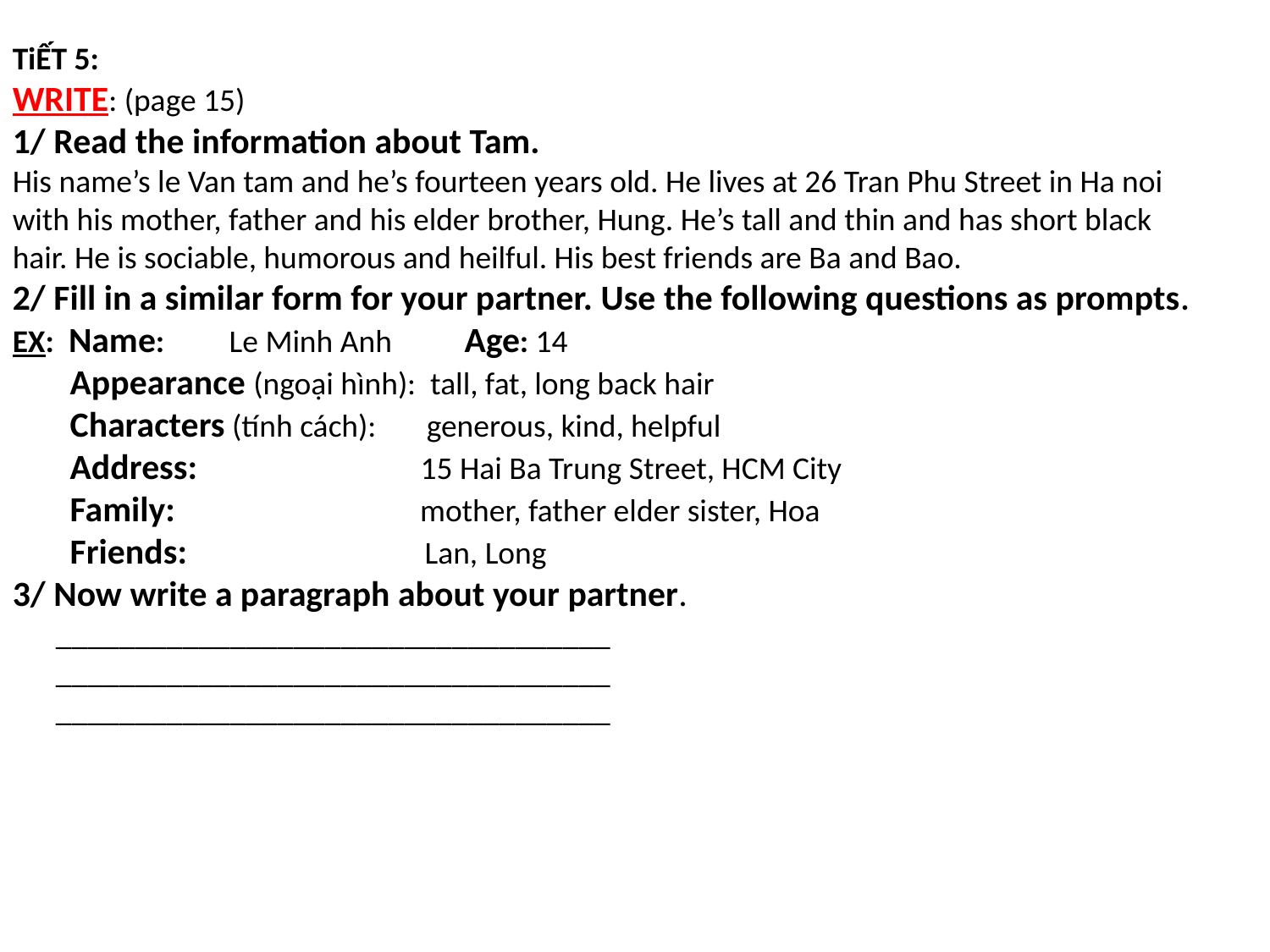

TiẾT 5:
WRITE: (page 15)
1/ Read the information about Tam.
His name’s le Van tam and he’s fourteen years old. He lives at 26 Tran Phu Street in Ha noi with his mother, father and his elder brother, Hung. He’s tall and thin and has short black hair. He is sociable, humorous and heilful. His best friends are Ba and Bao.
2/ Fill in a similar form for your partner. Use the following questions as prompts.
EX:  Name:         Le Minh Anh          Age: 14
        Appearance (ngoại hình):  tall, fat, long back hair
        Characters (tính cách):       generous, kind, helpful
        Address:                               15 Hai Ba Trung Street, HCM City
        Family:                                  mother, father elder sister, Hoa
        Friends:                                 Lan, Long
3/ Now write a paragraph about your partner.
      ___________________________________
      ___________________________________
      ___________________________________